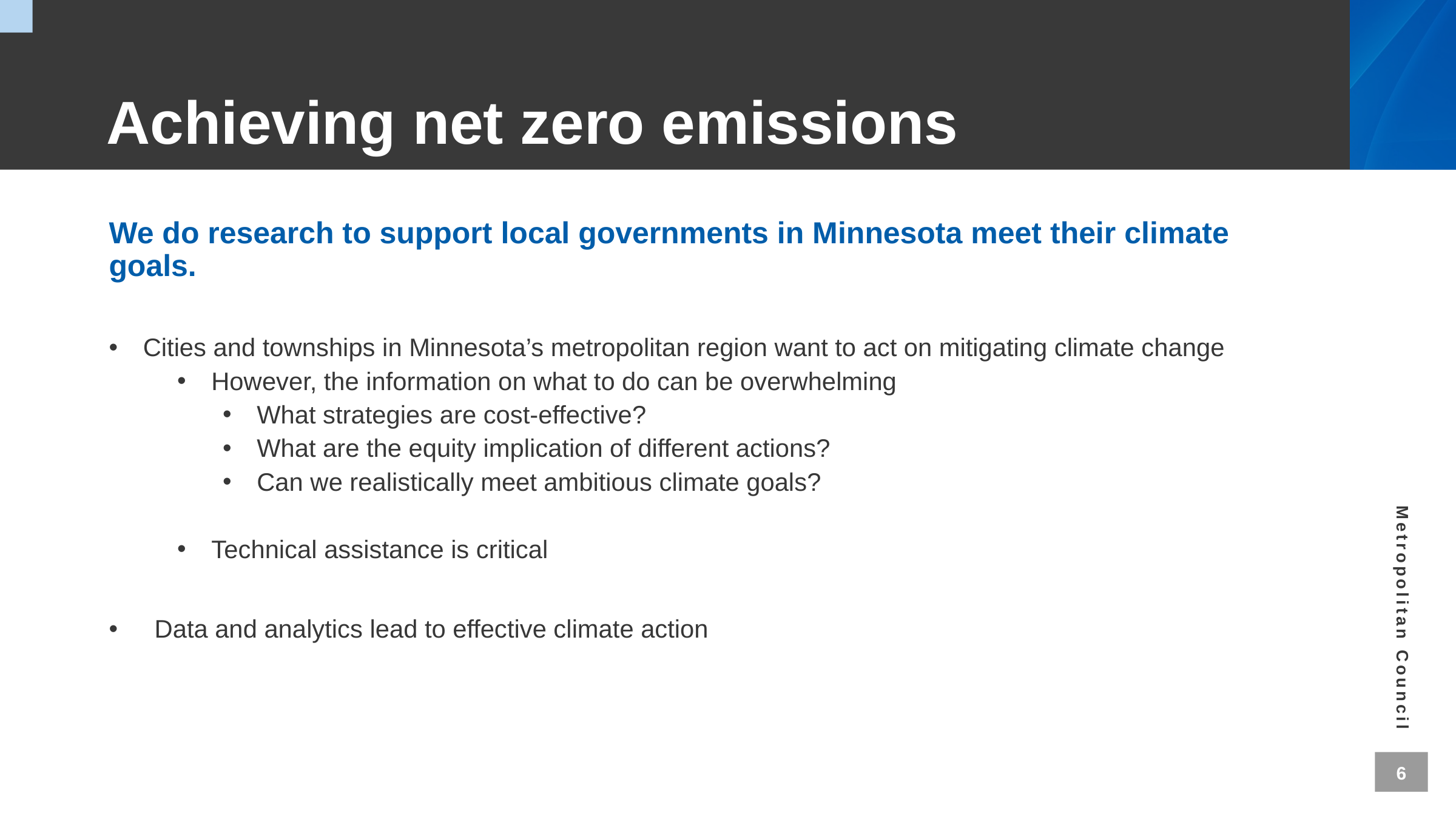

# Achieving net zero emissions
We do research to support local governments in Minnesota meet their climate goals.

Cities and townships in Minnesota’s metropolitan region want to act on mitigating climate change
However, the information on what to do can be overwhelming
What strategies are cost-effective?
What are the equity implication of different actions?
Can we realistically meet ambitious climate goals?

Technical assistance is critical

Data and analytics lead to effective climate action